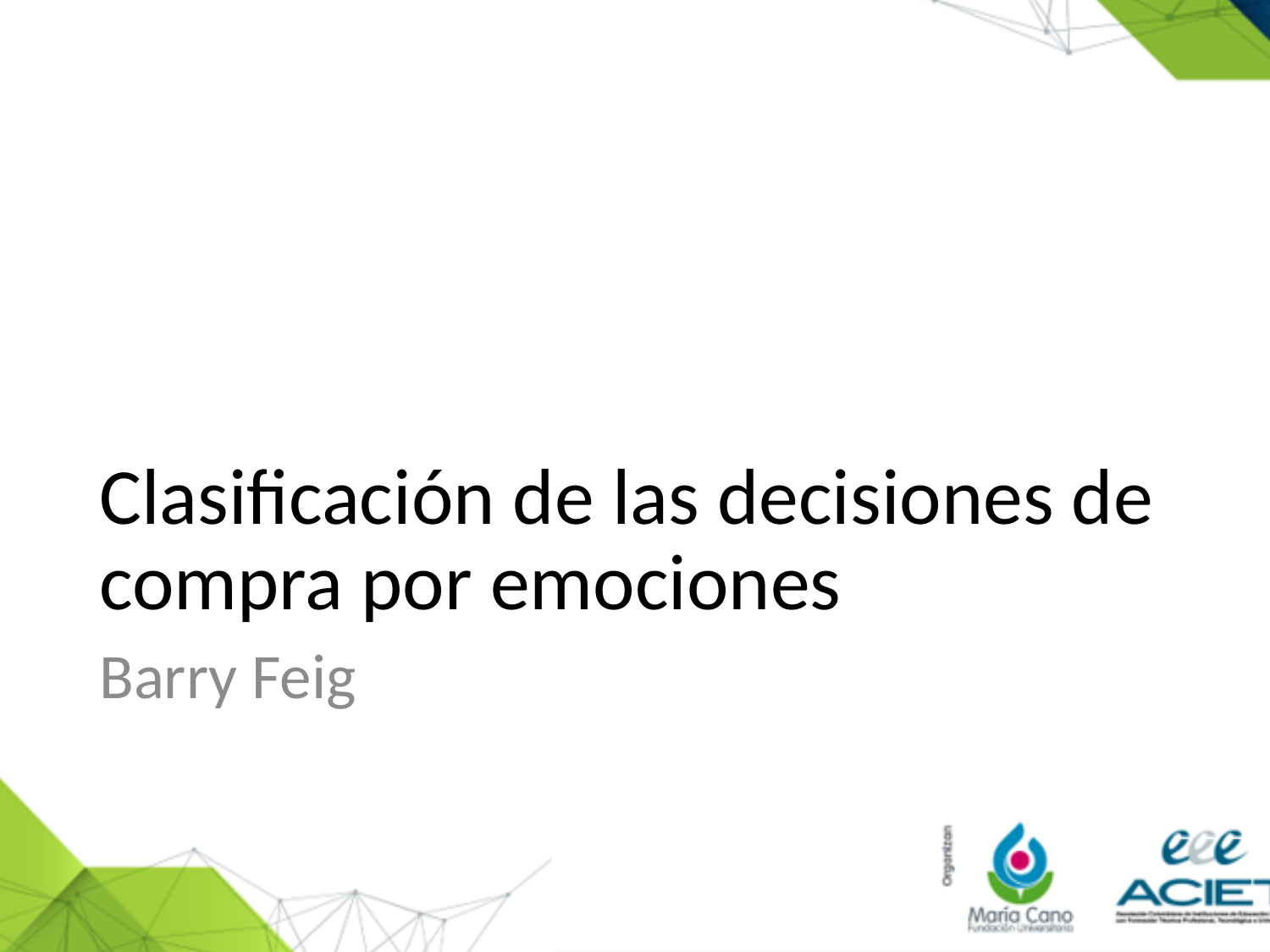

# Clasificación de las decisiones de compra por emociones
Barry Feig